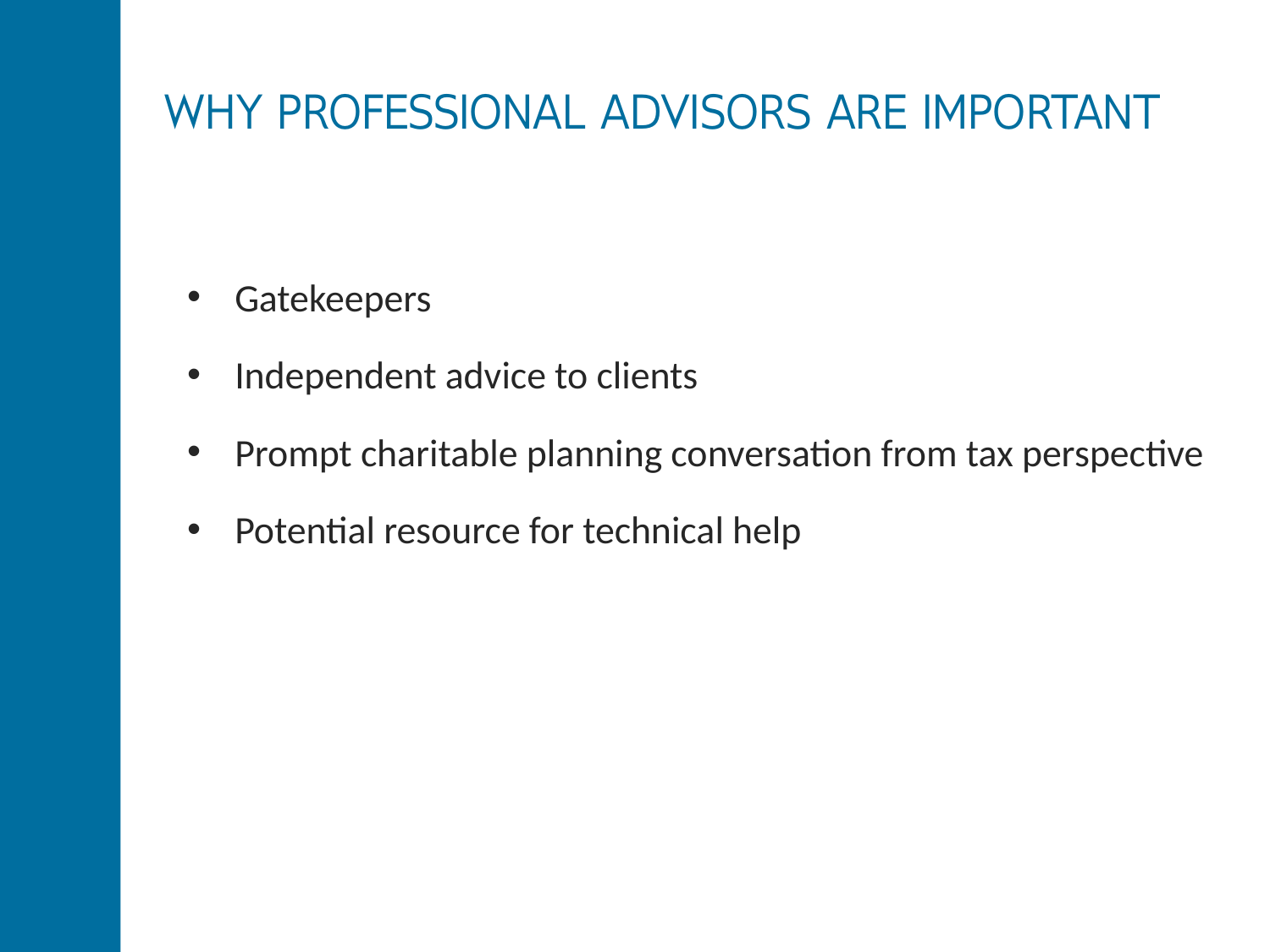

Why Professional advisors are important
Gatekeepers
Independent advice to clients
Prompt charitable planning conversation from tax perspective
Potential resource for technical help